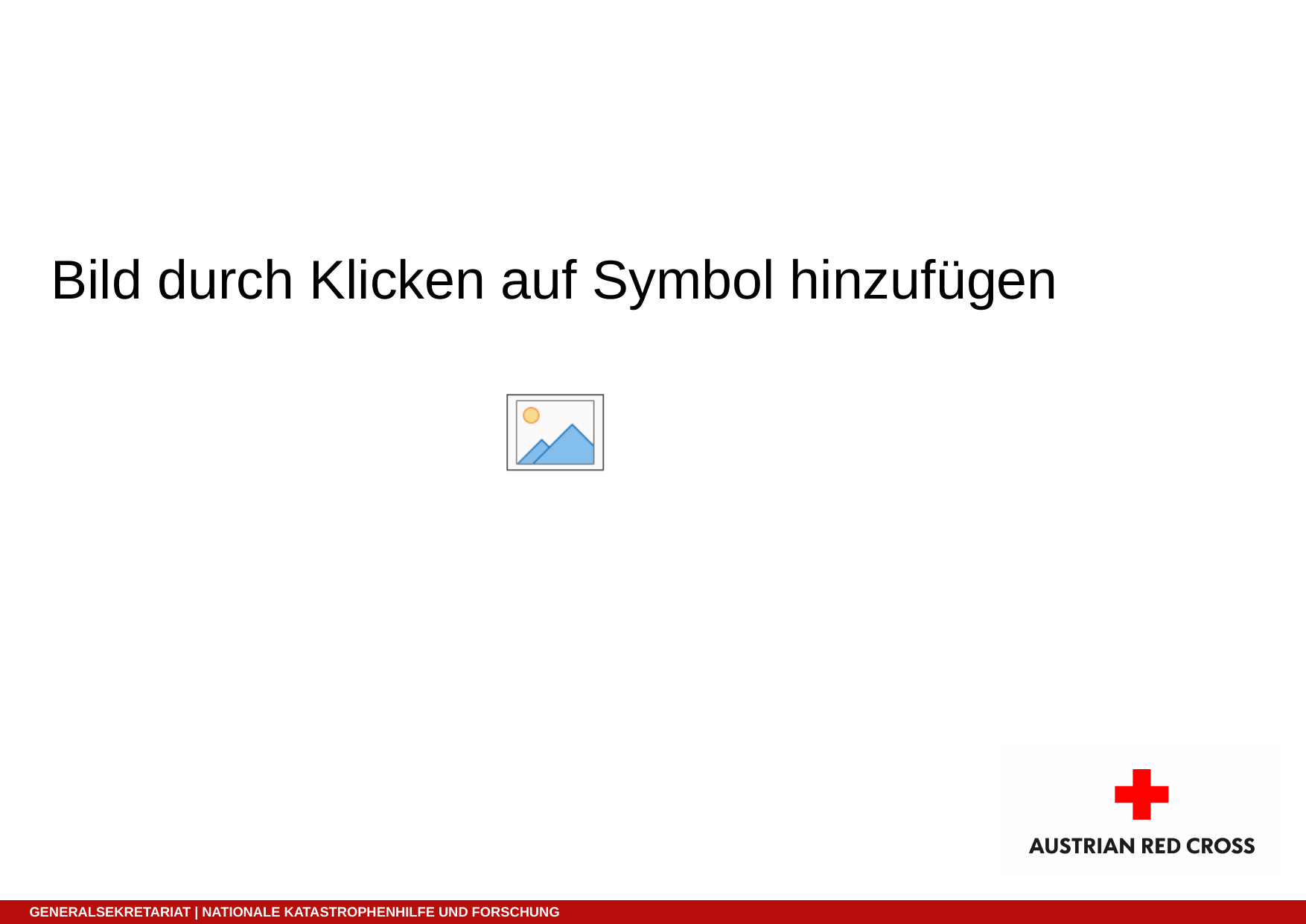

#

Generalsekretariat | Nationale Katastrophenhilfe und Forschung